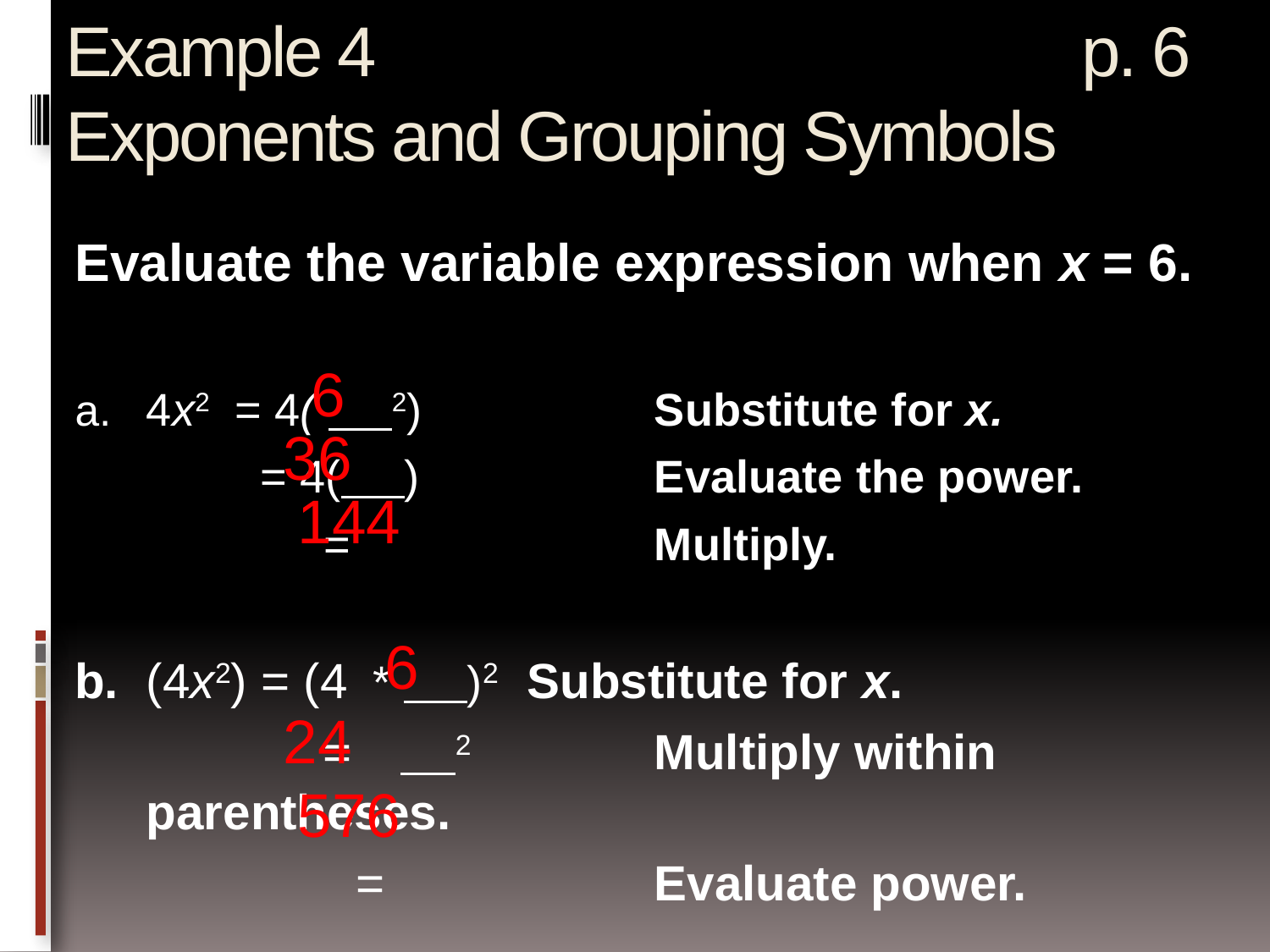

# Example 4						p. 6 Exponents and Grouping Symbols
Evaluate the variable expression when x = 6.

4x2  = 4(      2)		Substitute for x.
	         = 4(     )		Evaluate the power.
		    = 			Multiply.

b.	(4x2) = (4  *      )2 	Substitute for x.
                  = 	    2		Multiply within parentheses.
		      = 			Evaluate power.
6
36
144
6
24
576